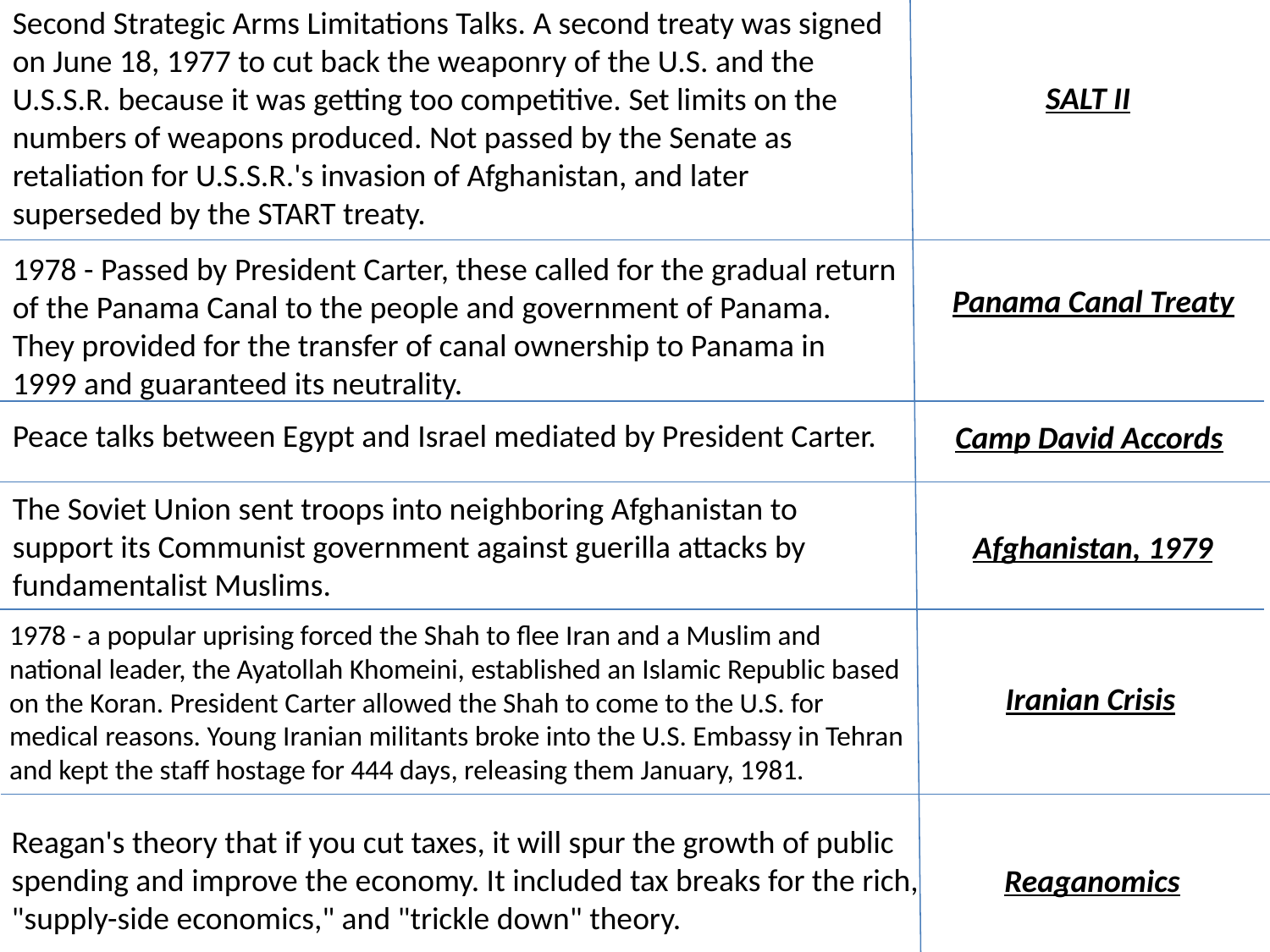

Second Strategic Arms Limitations Talks. A second treaty was signed on June 18, 1977 to cut back the weaponry of the U.S. and the U.S.S.R. because it was getting too competitive. Set limits on the numbers of weapons produced. Not passed by the Senate as retaliation for U.S.S.R.'s invasion of Afghanistan, and later superseded by the START treaty.
SALT II
1978 - Passed by President Carter, these called for the gradual return of the Panama Canal to the people and government of Panama. They provided for the transfer of canal ownership to Panama in 1999 and guaranteed its neutrality.
Panama Canal Treaty
Peace talks between Egypt and Israel mediated by President Carter.
Camp David Accords
The Soviet Union sent troops into neighboring Afghanistan to support its Communist government against guerilla attacks by fundamentalist Muslims.
Afghanistan, 1979
1978 - a popular uprising forced the Shah to flee Iran and a Muslim and national leader, the Ayatollah Khomeini, established an Islamic Republic based on the Koran. President Carter allowed the Shah to come to the U.S. for medical reasons. Young Iranian militants broke into the U.S. Embassy in Tehran and kept the staff hostage for 444 days, releasing them January, 1981.
Iranian Crisis
Reagan's theory that if you cut taxes, it will spur the growth of public spending and improve the economy. It included tax breaks for the rich, "supply-side economics," and "trickle down" theory.
Reaganomics